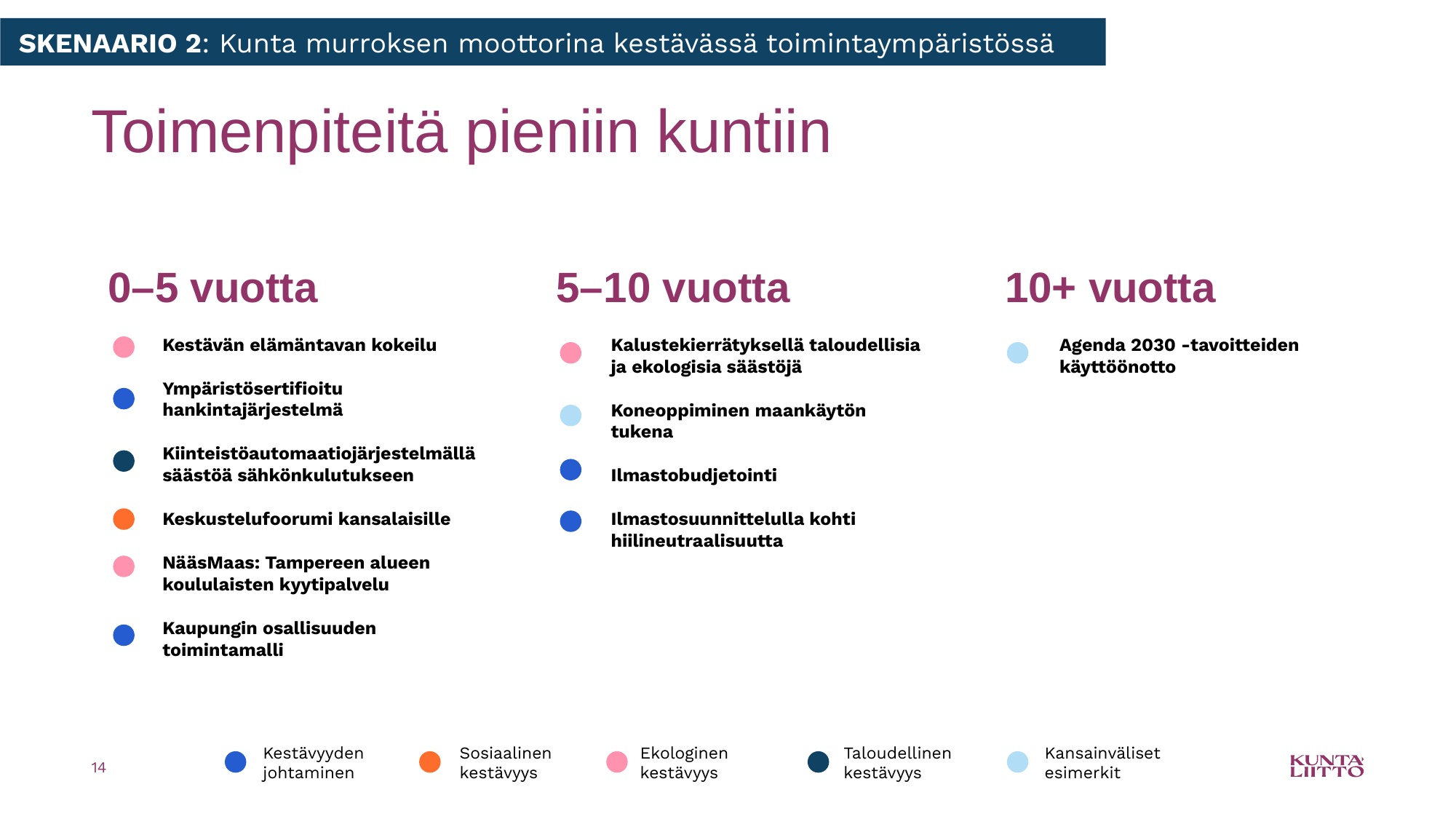

SKENAARIO 2: Kunta murroksen moottorina kestävässä toimintaympäristössä
# Toimenpiteitä pieniin kuntiin
0–5 vuotta

Kestävän elämäntavan kokeilu

Ympäristösertifioitu hankintajärjestelmä

Kiinteistöautomaatiojärjestelmällä
säästöä sähkönkulutukseen

Keskustelufoorumi kansalaisille

NääsMaas: Tampereen alueen
koululaisten kyytipalvelu

Kaupungin osallisuuden toimintamalli

5–10 vuotta

Kalustekierrätyksellä taloudellisia ja ekologisia säästöjä

Koneoppiminen maankäytön tukena

Ilmastobudjetointi

Ilmastosuunnittelulla kohti
hiilineutraalisuutta

10+ vuotta

Agenda 2030 -tavoitteiden käyttöönotto

Kestävyyden
johtaminen

Sosiaalinen
kestävyys

Ekologinen
kestävyys

Taloudellinen
kestävyys

Kansainväliset
esimerkit

14